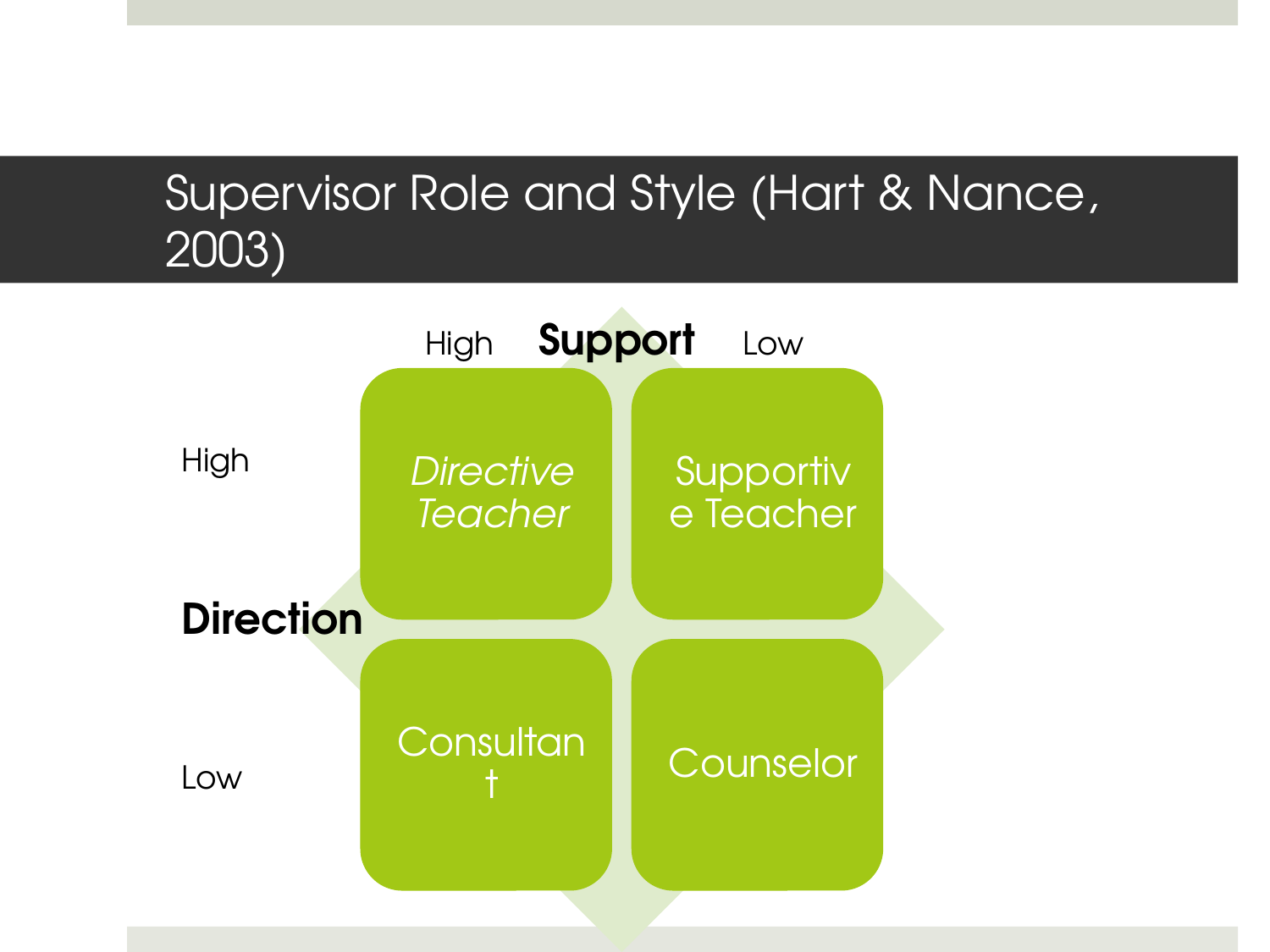

# Supervisor Role and Style (Hart & Nance, 2003)
Directive Teacher
Supportive Teacher
Consultant
Counselor
High     Support    Low
High

Direction

Low